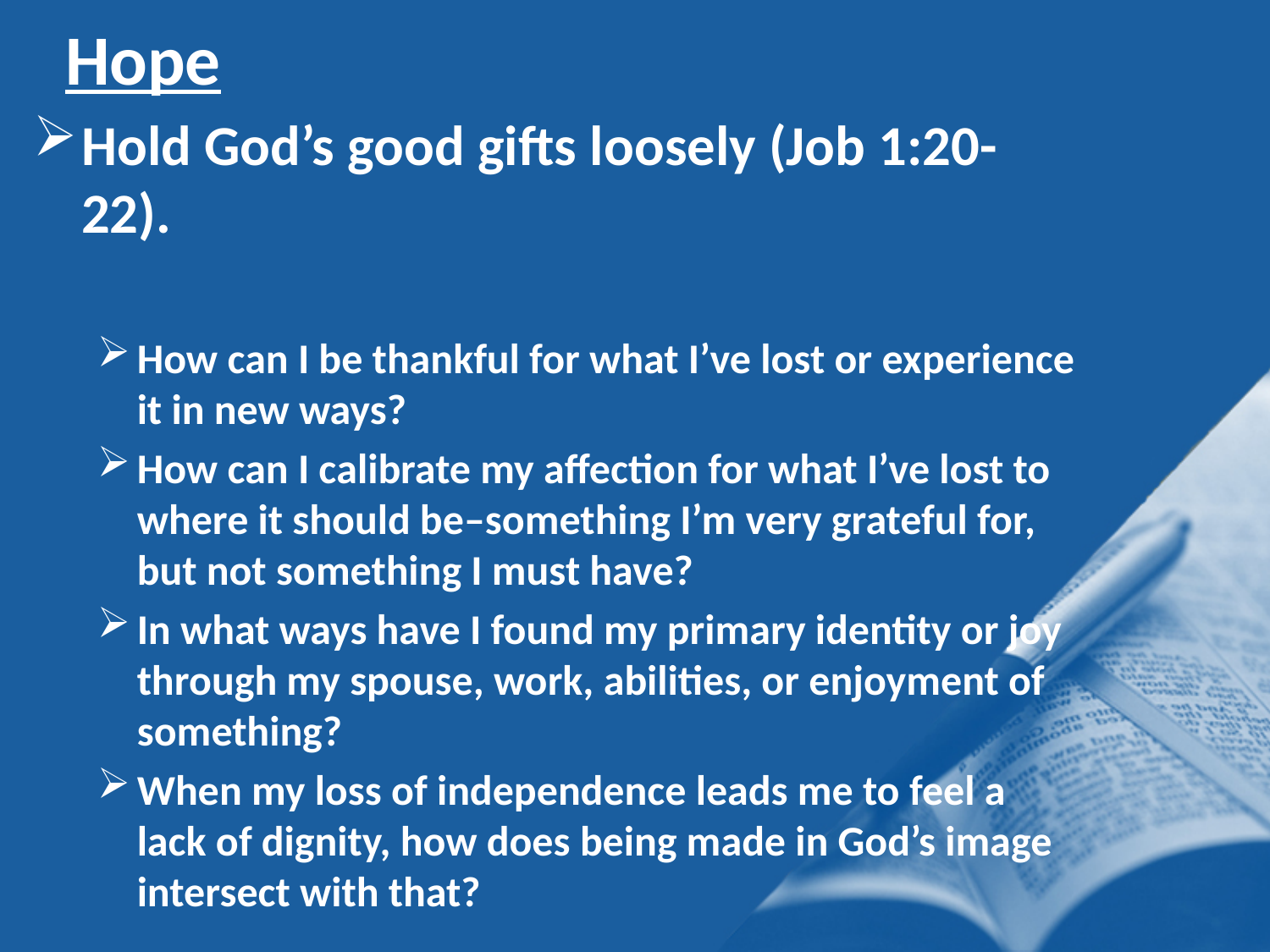

Hope

Hold God’s good gifts loosely (Job 1:20-22).

How can I be thankful for what I’ve lost or experience it in new ways?
How can I calibrate my affection for what I’ve lost to where it should be–something I’m very grateful for, but not something I must have?
In what ways have I found my primary identity or joy through my spouse, work, abilities, or enjoyment of something?
When my loss of independence leads me to feel a lack of dignity, how does being made in God’s image intersect with that?